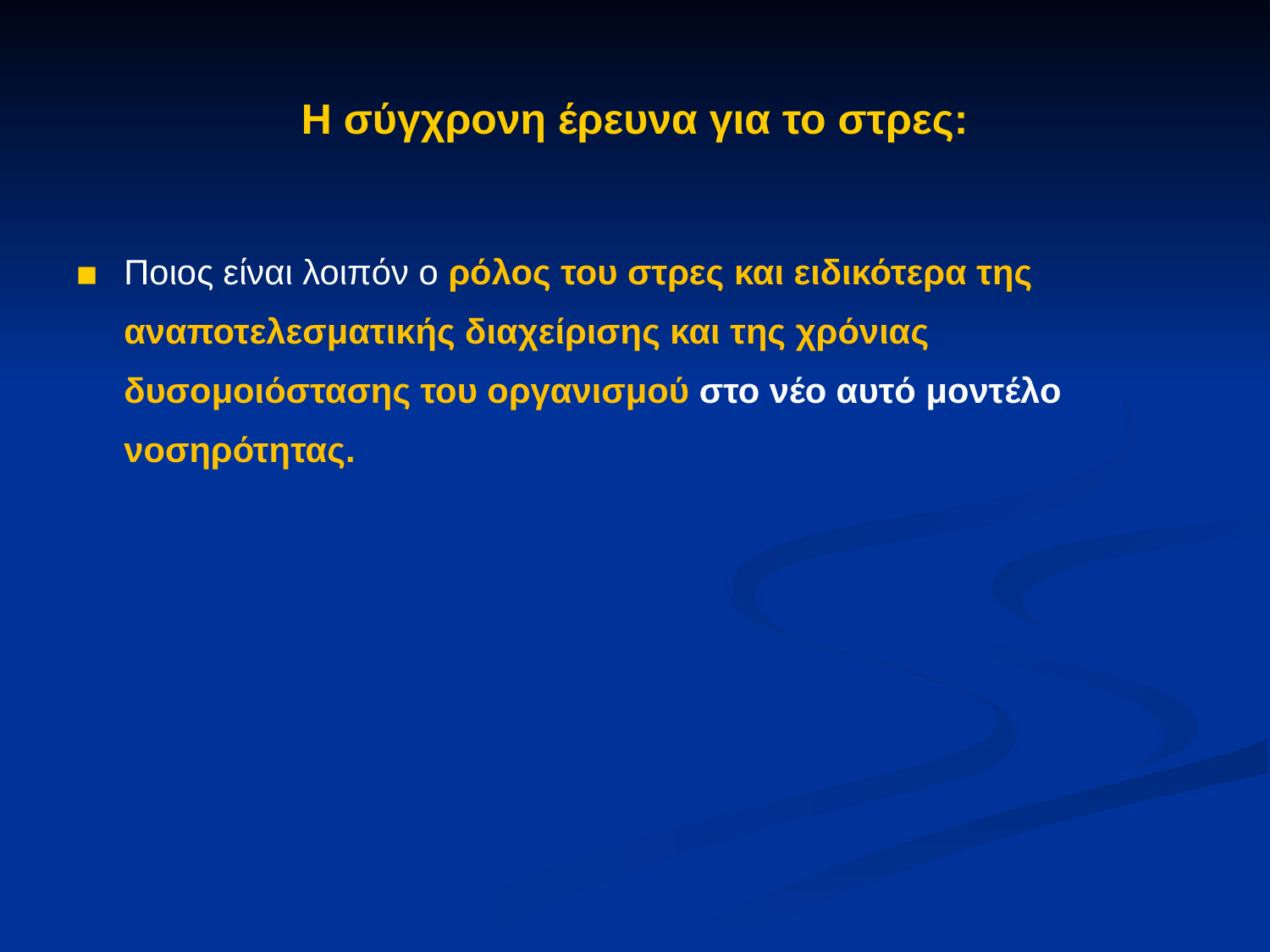

Η σύγχρονη έρευνα για το στρες:
Ποιος είναι λοιπόν ο ρόλος του στρες και ειδικότερα της αναποτελεσματικής διαχείρισης και της χρόνιας δυσομοιόστασης του οργανισμού στο νέο αυτό μοντέλο νοσηρότητας.